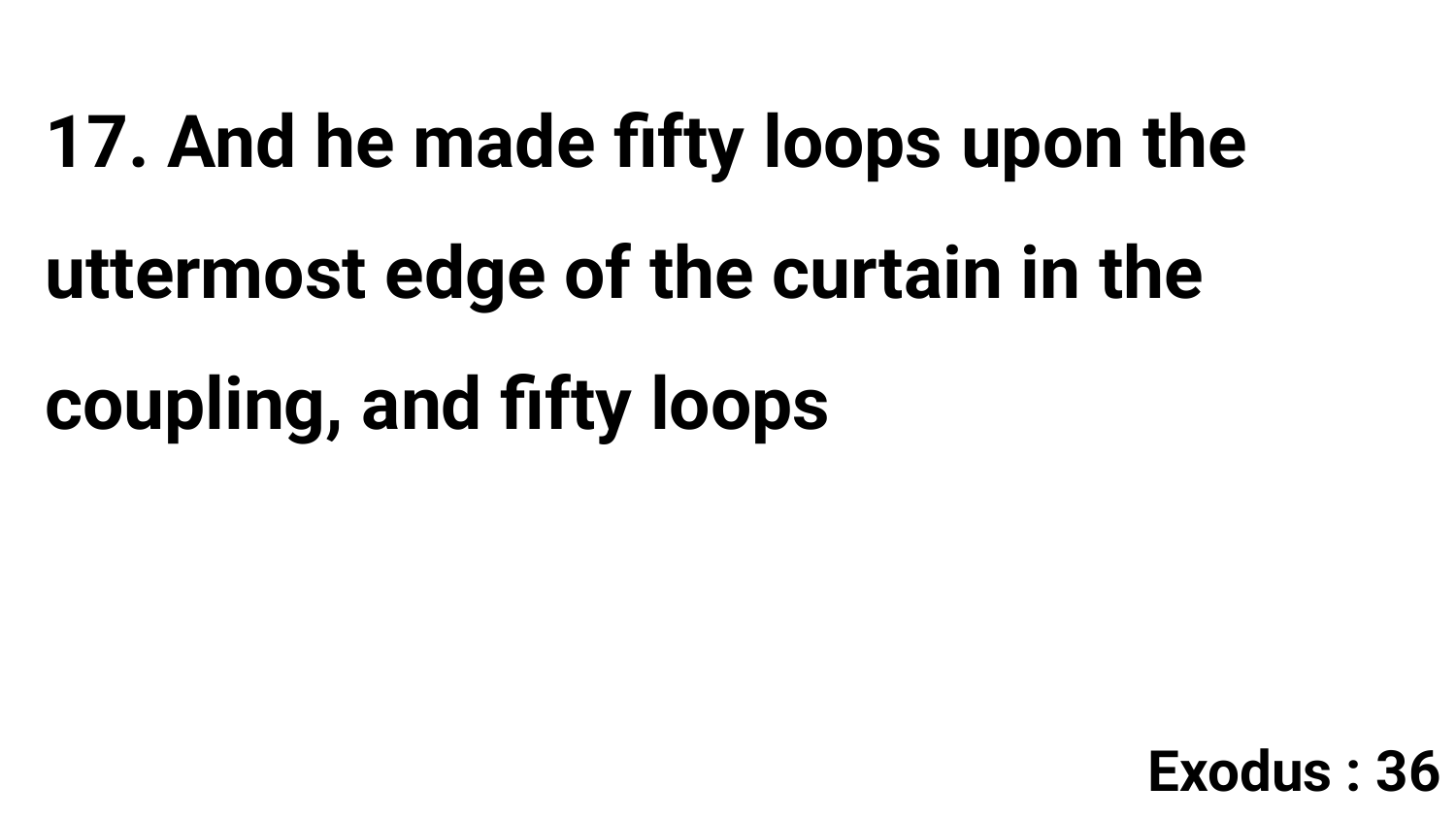

17. And he made fifty loops upon the uttermost edge of the curtain in the coupling, and fifty loops
Exodus : 36